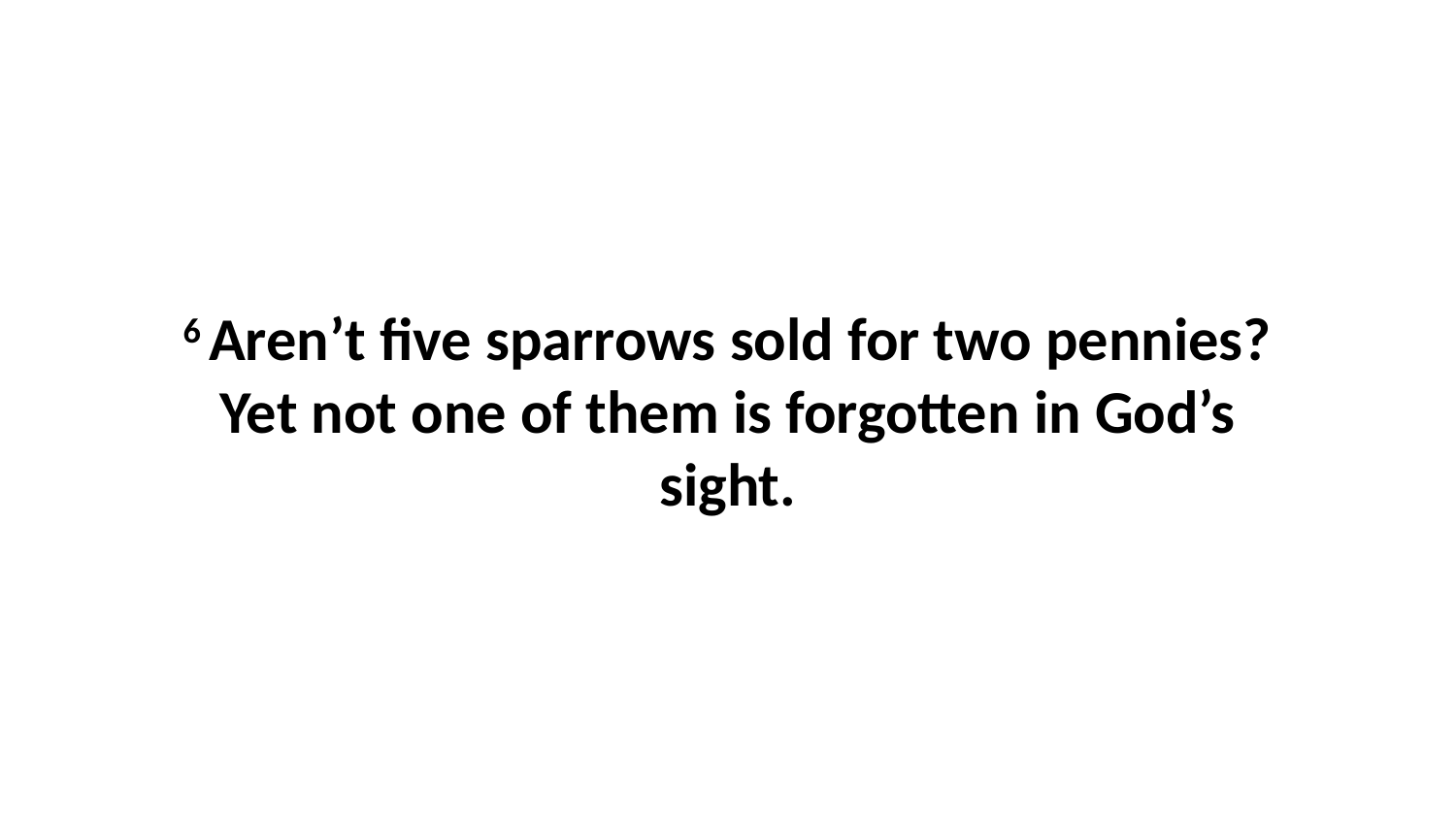

6 Aren’t five sparrows sold for two pennies? Yet not one of them is forgotten in God’s sight.